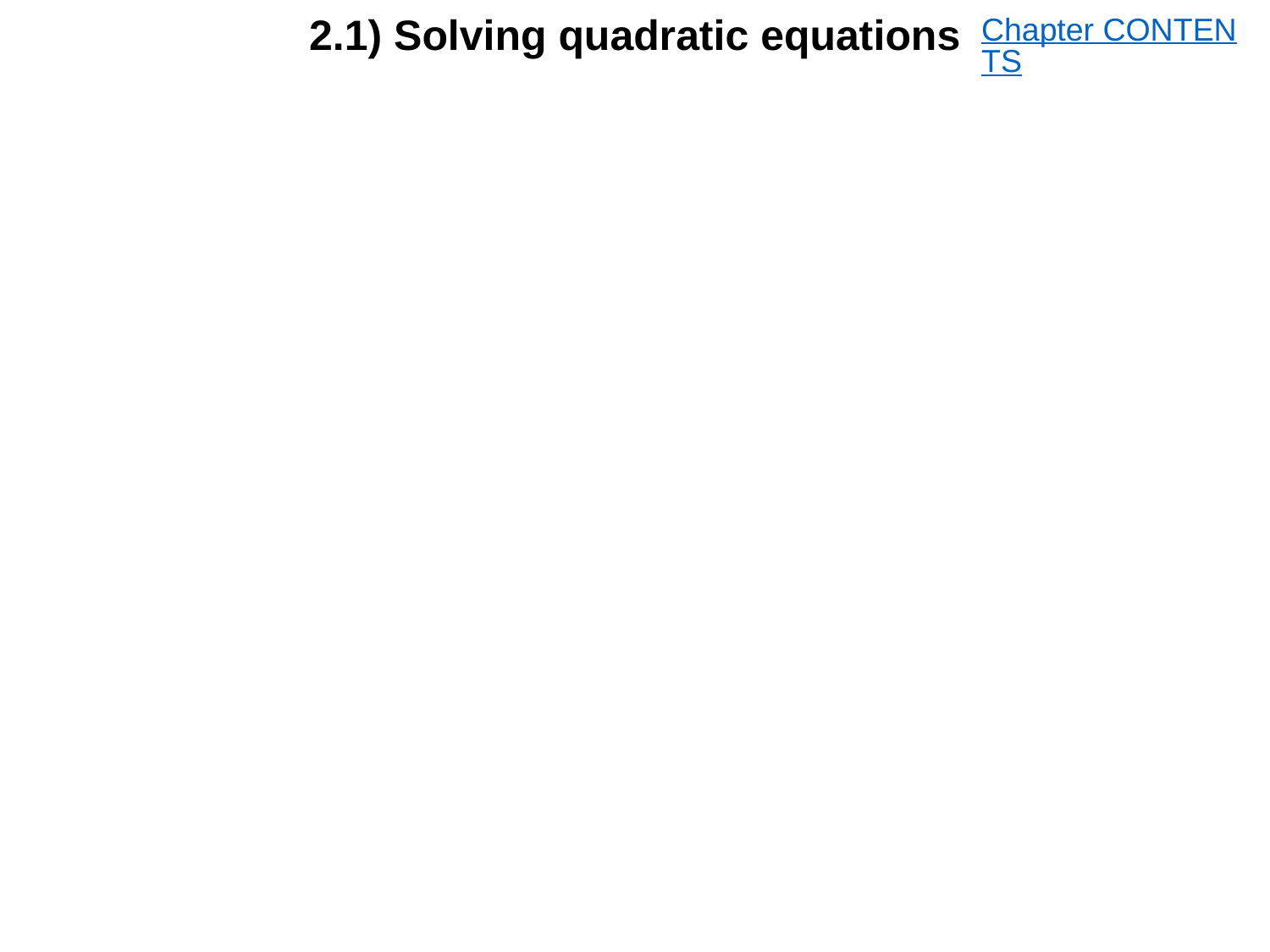

# 2.1) Solving quadratic equations
Chapter CONTENTS